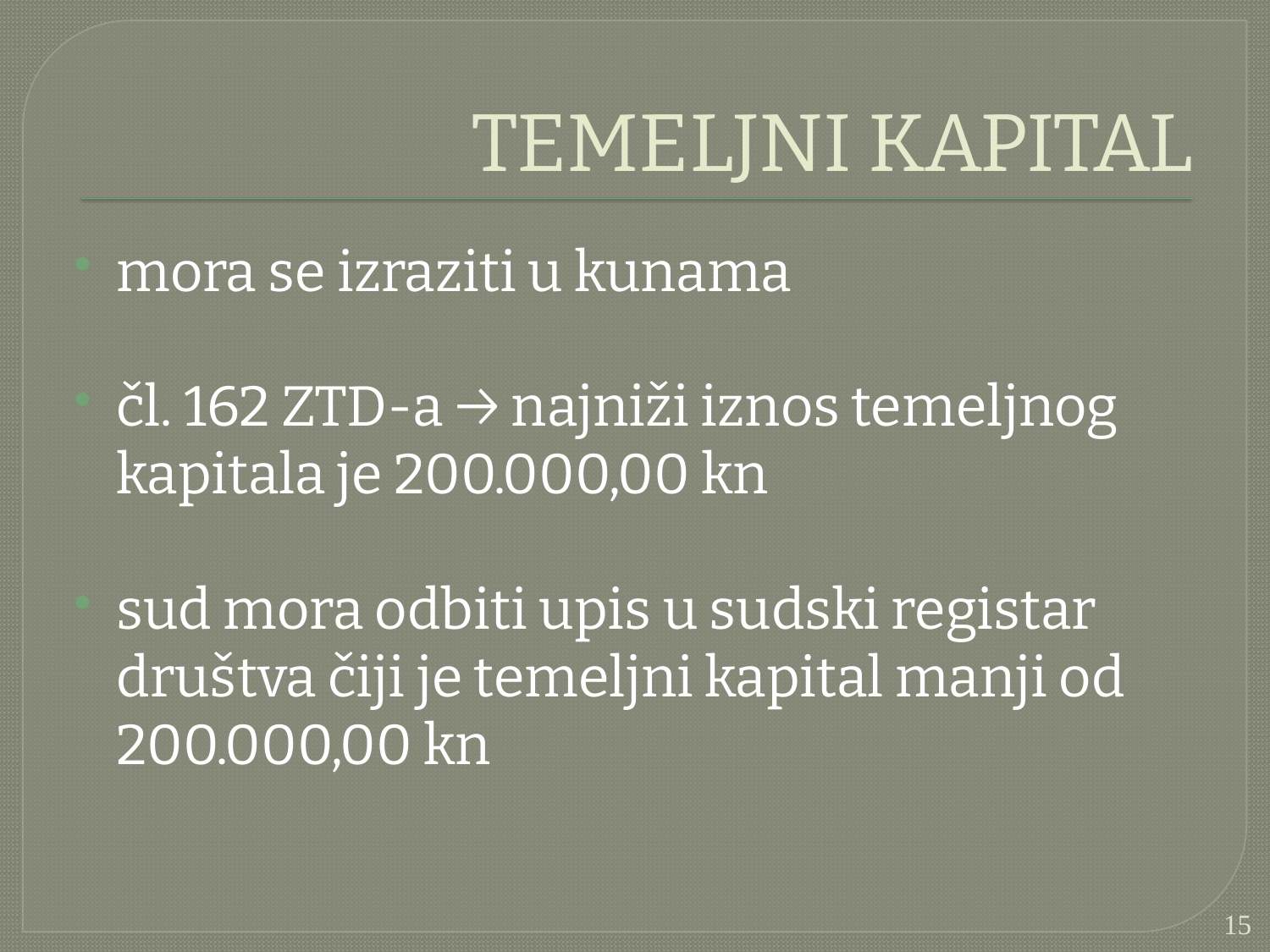

# TEMELJNI KAPITAL
mora se izraziti u kunama

čl. 162 ZTD-a → najniži iznos temeljnog kapitala je 200.000,00 kn

sud mora odbiti upis u sudski registar društva čiji je temeljni kapital manji od 200.000,00 kn
15